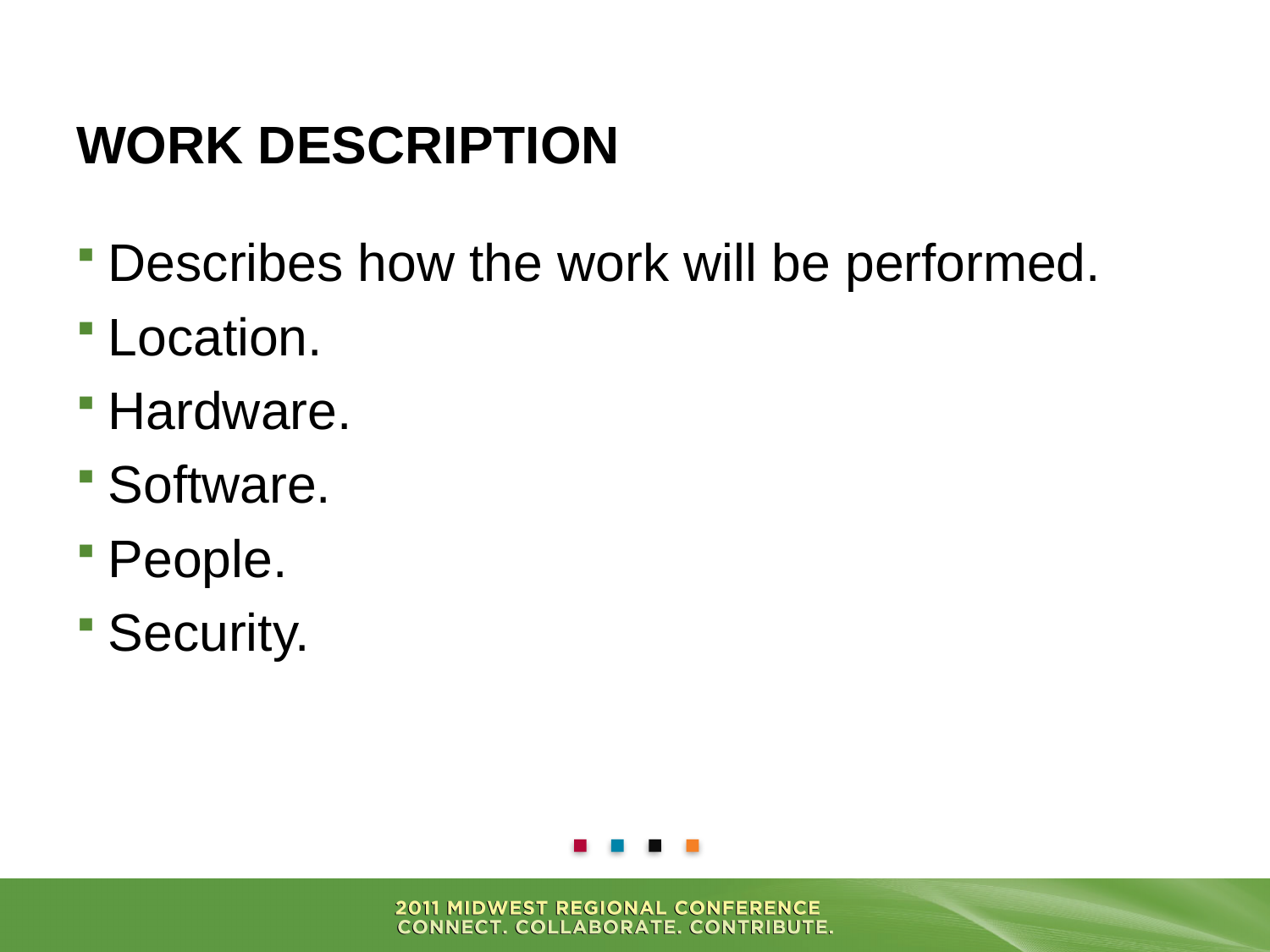

Describes how the work will be performed.
Location.
Hardware.
Software.
People.
Security.
# Work description